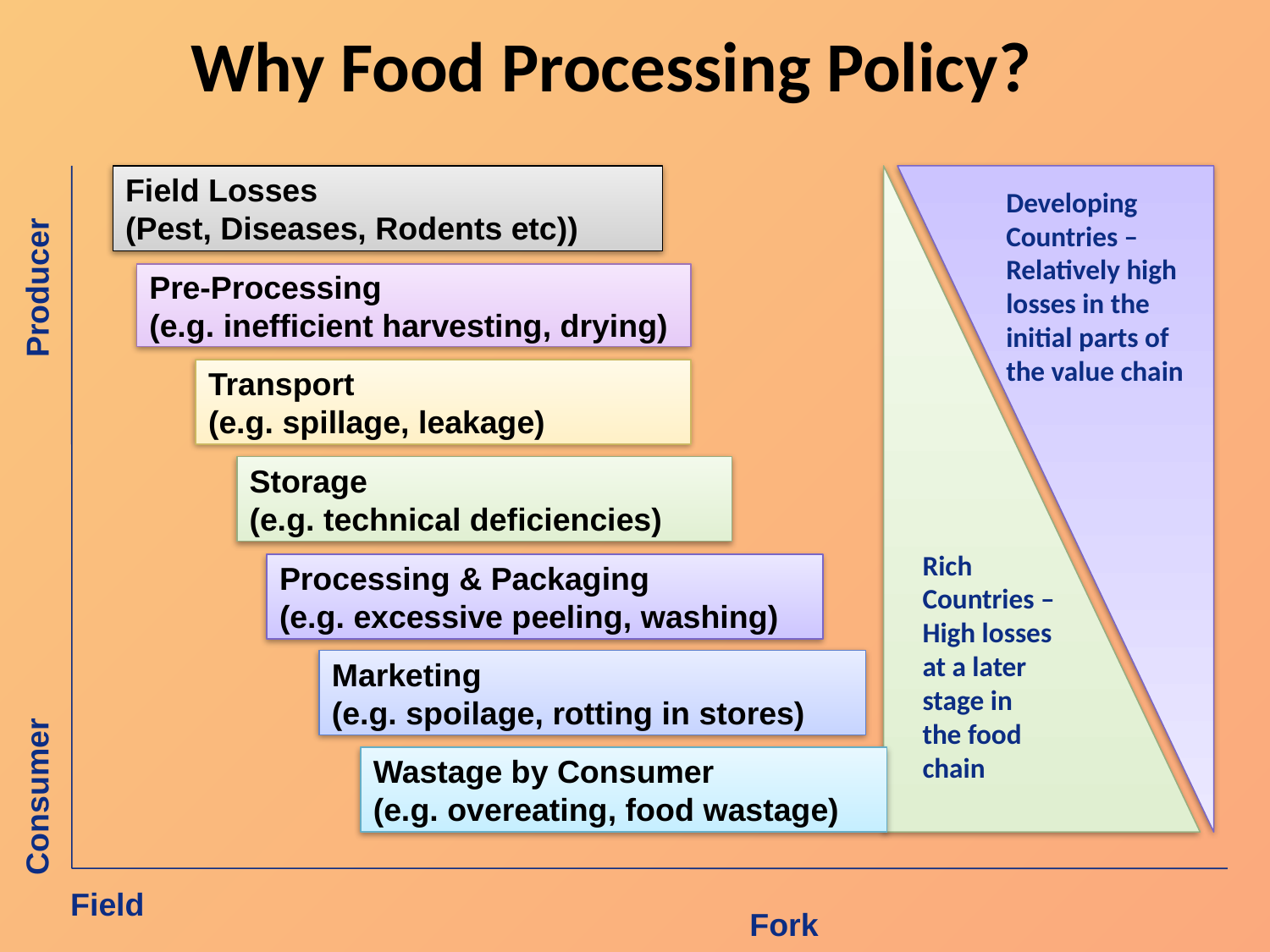

# Why Food Processing Policy?

Field Losses
(Pest, Diseases, Rodents etc))
Rich Countries – High losses at a later stage in the food chain

Developing Countries – Relatively high losses in the initial parts of the value chain
Producer
Pre-Processing
(e.g. inefficient harvesting, drying)
Transport
(e.g. spillage, leakage)
Storage
(e.g. technical deficiencies)
Processing & Packaging
(e.g. excessive peeling, washing)
Marketing
(e.g. spoilage, rotting in stores)
Consumer
Wastage by Consumer
(e.g. overeating, food wastage)

Field
Fork